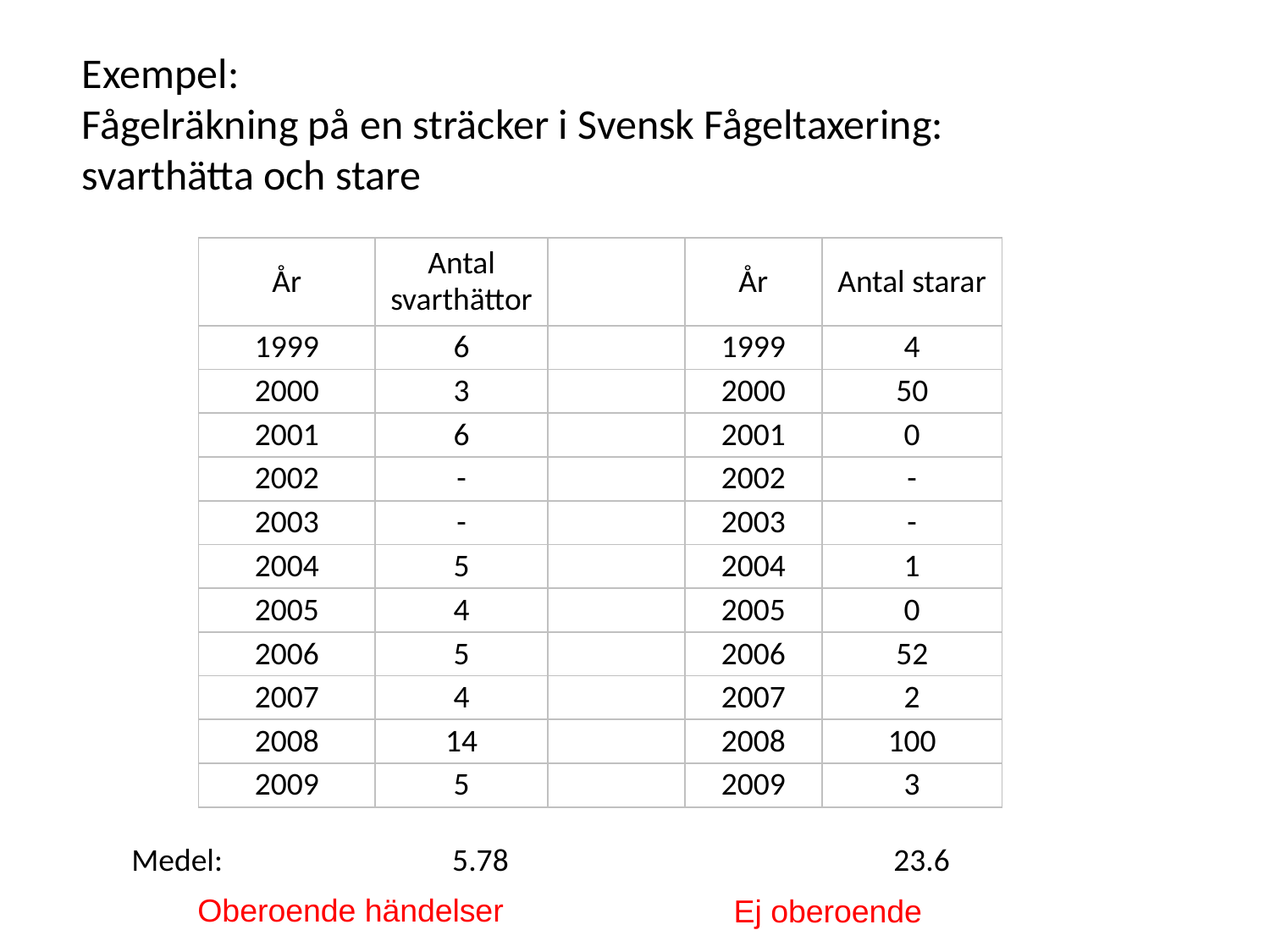

Exempel:
Fågelräkning på en sträcker i Svensk Fågeltaxering:
svarthätta och stare
| År | Antal svarthättor |  | År | Antal starar |
| --- | --- | --- | --- | --- |
| 1999 | 6 |  | 1999 | 4 |
| 2000 | 3 |  | 2000 | 50 |
| 2001 | 6 |  | 2001 | 0 |
| 2002 | - |  | 2002 | - |
| 2003 | - |  | 2003 | - |
| 2004 | 5 |  | 2004 | 1 |
| 2005 | 4 |  | 2005 | 0 |
| 2006 | 5 |  | 2006 | 52 |
| 2007 | 4 |  | 2007 | 2 |
| 2008 | 14 |  | 2008 | 100 |
| 2009 | 5 |  | 2009 | 3 |

Medel:                                5.78				23.6
Oberoende händelser
Ej oberoende